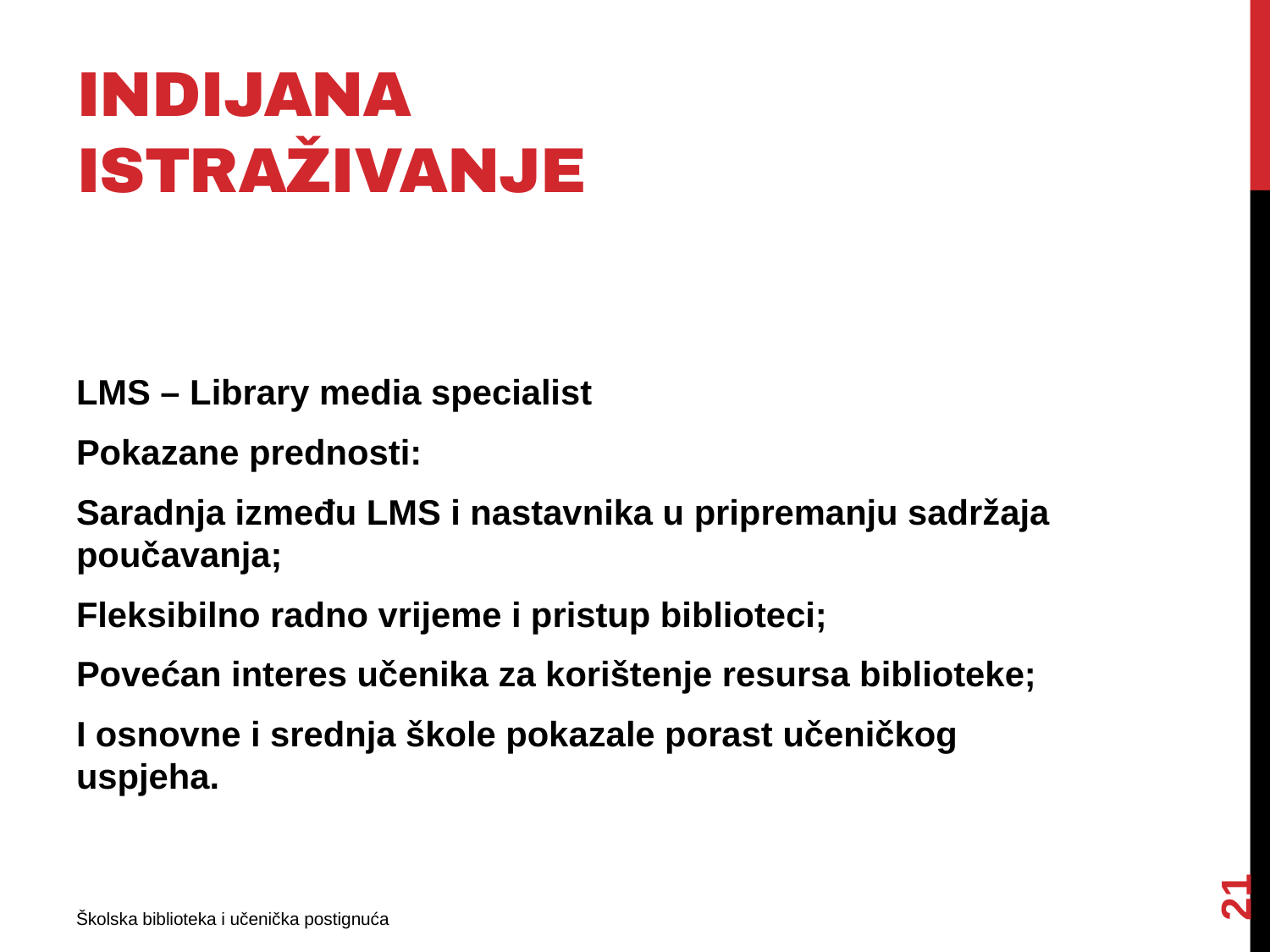

# Indijana istraživanje

LMS – Library media specialist
Pokazane prednosti:
Saradnja između LMS i nastavnika u pripremanju sadržaja poučavanja;
Fleksibilno radno vrijeme i pristup biblioteci;
Povećan interes učenika za korištenje resursa biblioteke;
I osnovne i srednja škole pokazale porast učeničkog uspjeha.
21
Školska biblioteka i učenička postignuća